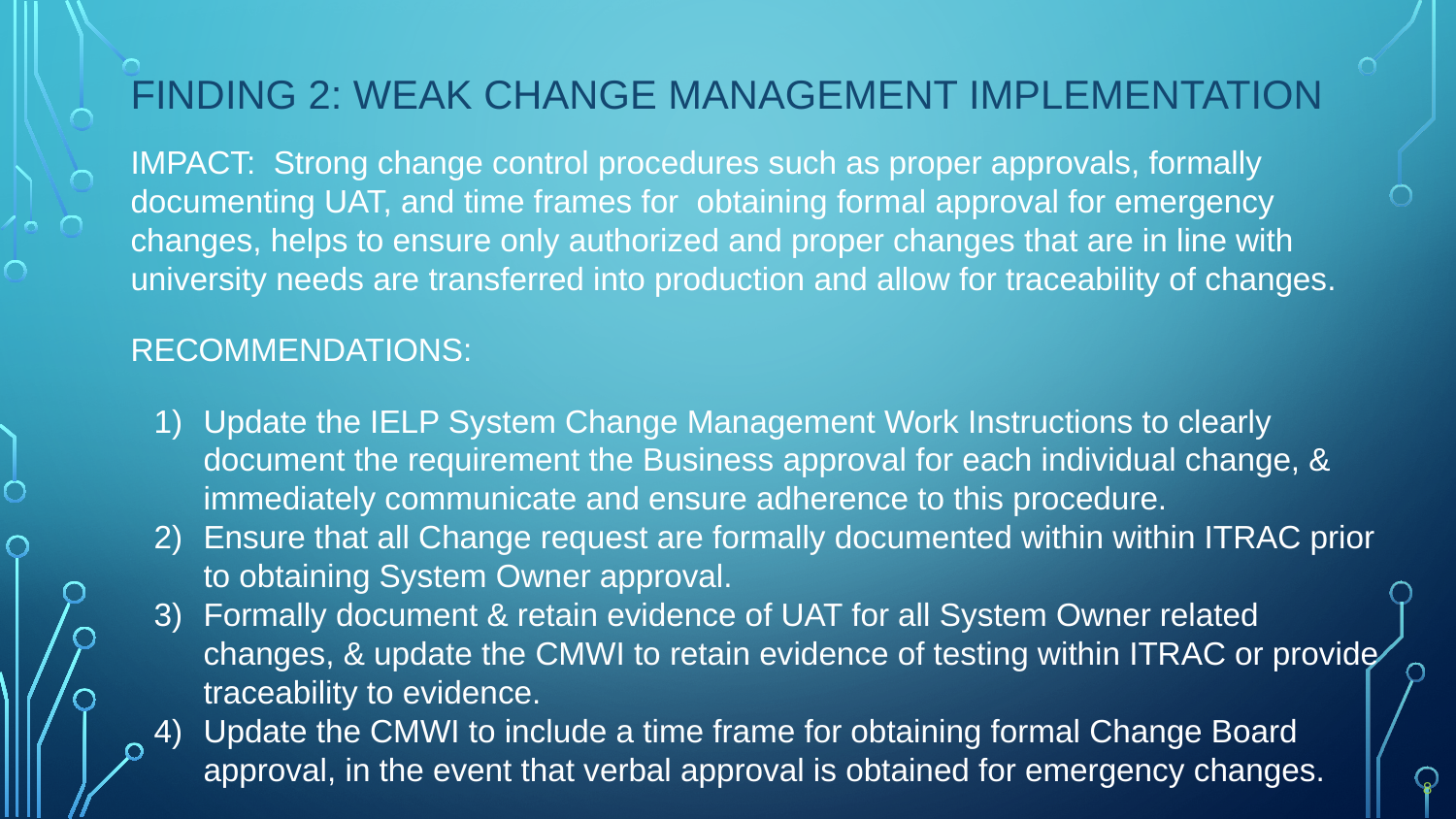

# Finding 2: Weak Change Management Implementation
IMPACT:  Strong change control procedures such as proper approvals, formally documenting UAT, and time frames for  obtaining formal approval for emergency changes, helps to ensure only authorized and proper changes that are in line with university needs are transferred into production and allow for traceability of changes.
RECOMMENDATIONS:
Update the IELP System Change Management Work Instructions to clearly document the requirement the Business approval for each individual change, & immediately communicate and ensure adherence to this procedure.
Ensure that all Change request are formally documented within within ITRAC prior to obtaining System Owner approval.
Formally document & retain evidence of UAT for all System Owner related changes, & update the CMWI to retain evidence of testing within ITRAC or provide traceability to evidence.
Update the CMWI to include a time frame for obtaining formal Change Board approval, in the event that verbal approval is obtained for emergency changes.

8